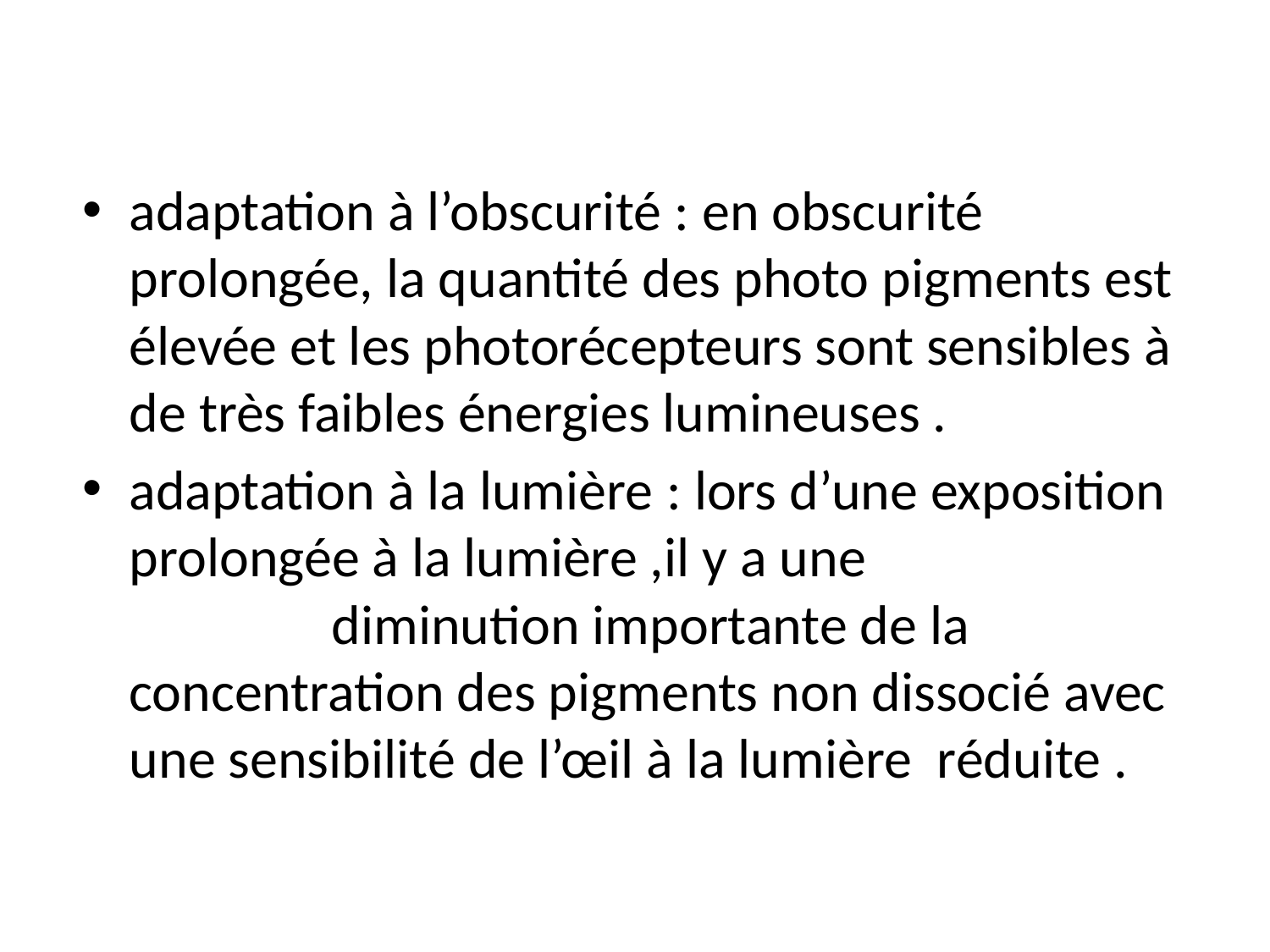

adaptation à l’obscurité : en obscurité prolongée, la quantité des photo pigments est élevée et les photorécepteurs sont sensibles à de très faibles énergies lumineuses .
adaptation à la lumière : lors d’une exposition prolongée à la lumière ,il y a une                                           diminution importante de la concentration des pigments non dissocié avec une sensibilité de l’œil à la lumière  réduite .